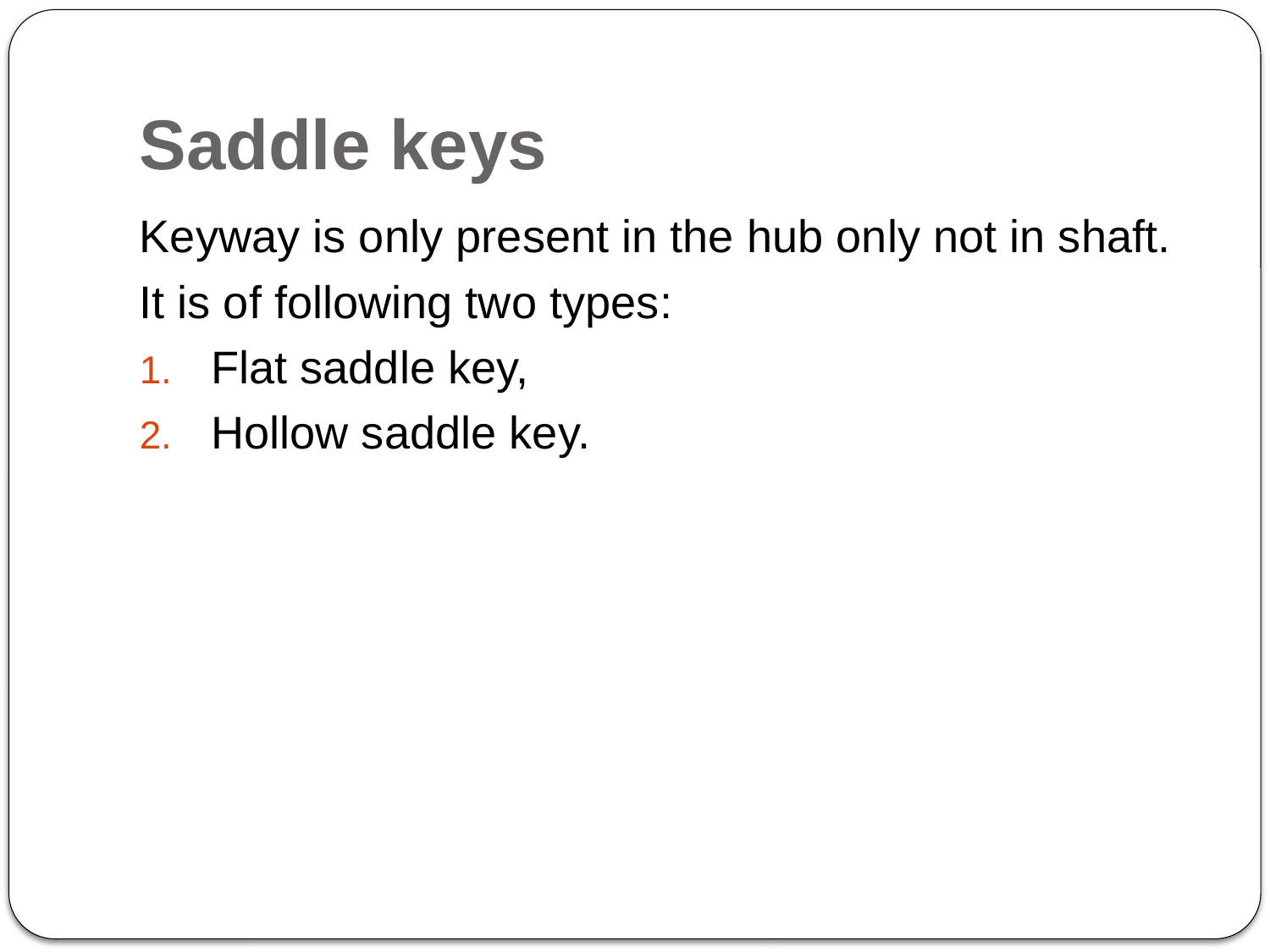

# Saddle keys
Keyway is only present in the hub only not in shaft.
It is of following two types:
Flat saddle key,
Hollow saddle key.